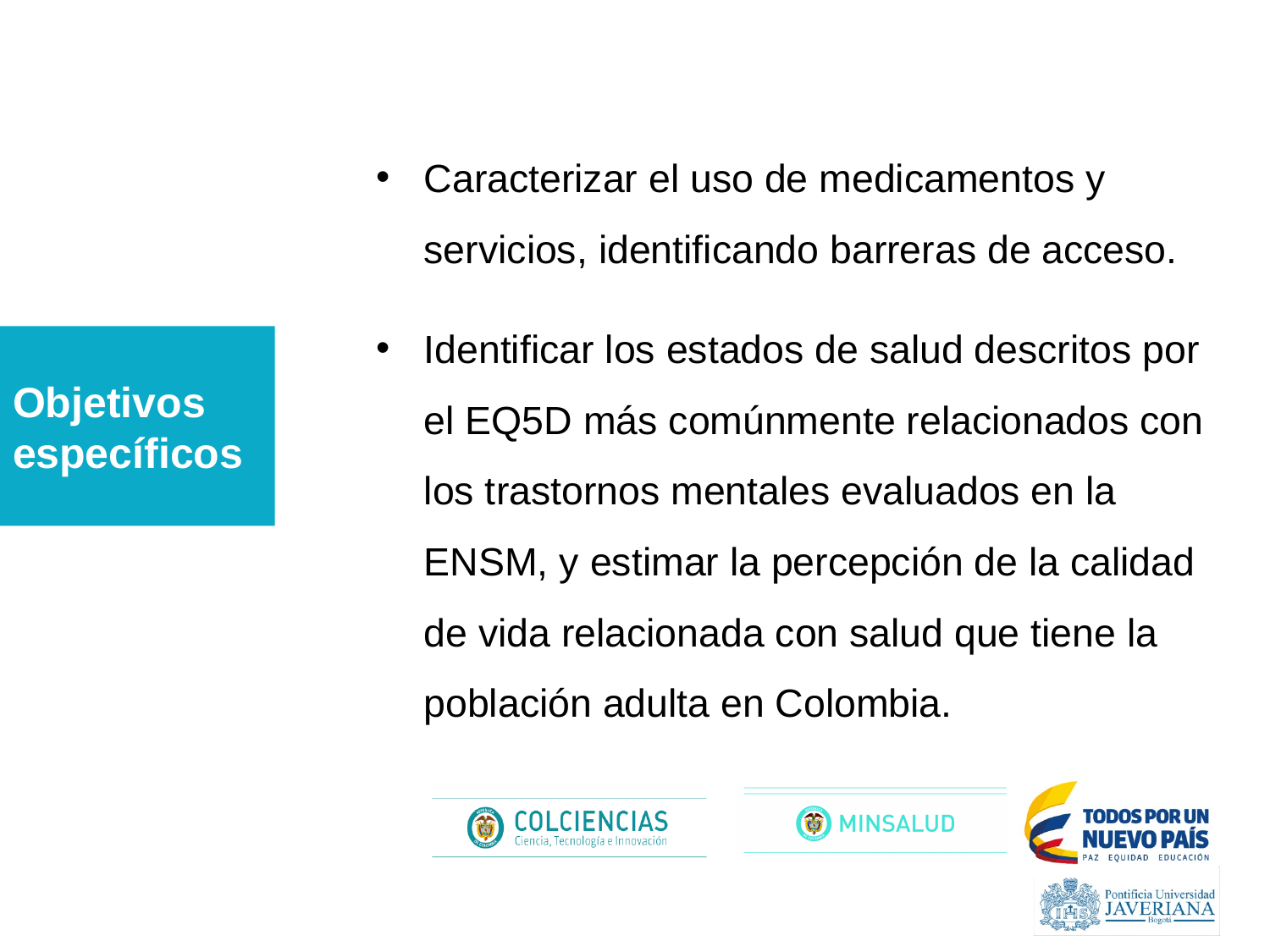

Caracterizar el uso de medicamentos y servicios, identificando barreras de acceso.
Identificar los estados de salud descritos por el EQ5D más comúnmente relacionados con los trastornos mentales evaluados en la ENSM, y estimar la percepción de la calidad de vida relacionada con salud que tiene la población adulta en Colombia.
# Objetivos específicos